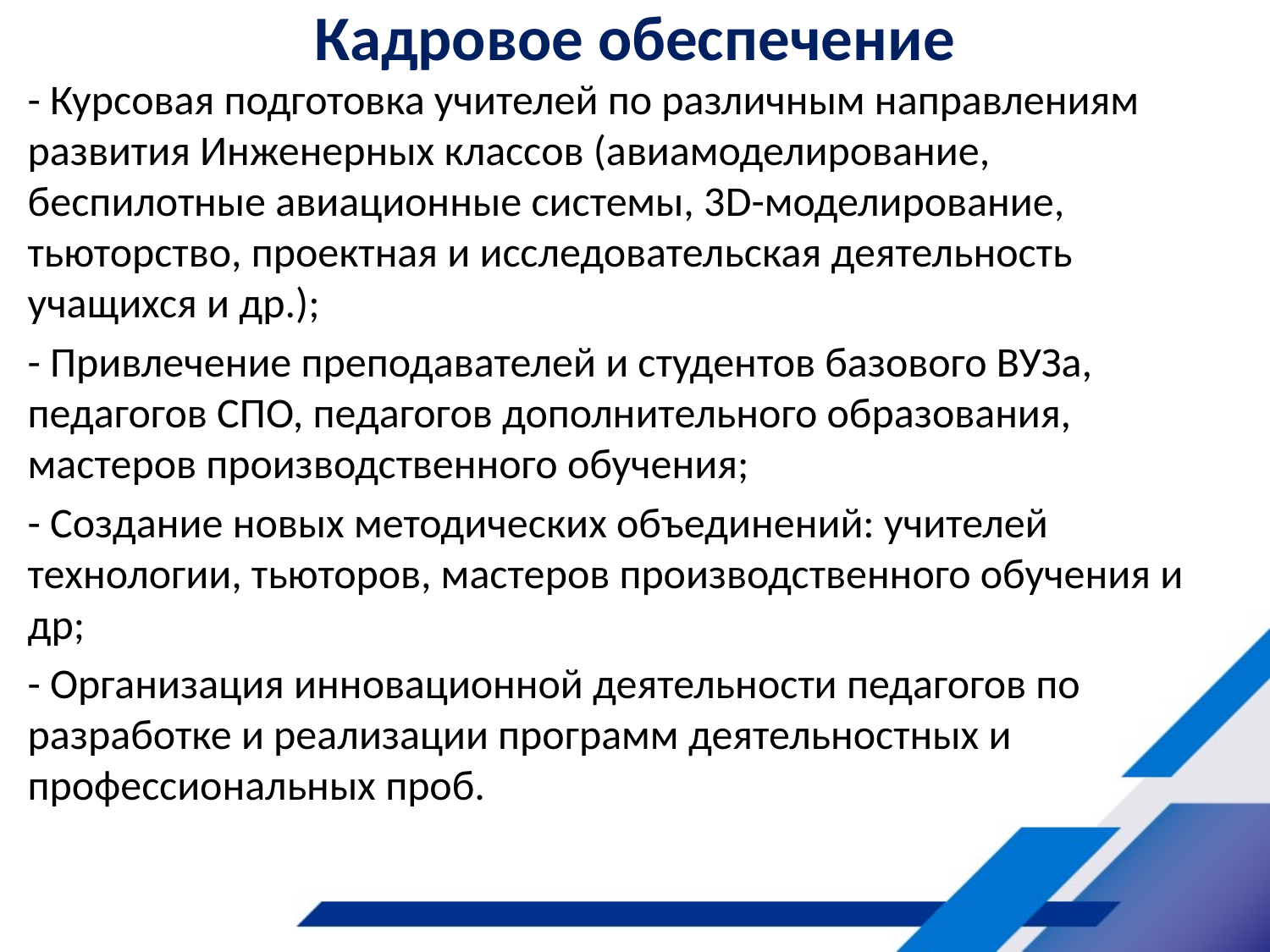

# Кадровое обеспечение
- Курсовая подготовка учителей по различным направлениям развития Инженерных классов (авиамоделирование, беспилотные авиационные системы, 3D-моделирование, тьюторство, проектная и исследовательская деятельность учащихся и др.);
- Привлечение преподавателей и студентов базового ВУЗа, педагогов СПО, педагогов дополнительного образования, мастеров производственного обучения;
- Создание новых методических объединений: учителей технологии, тьюторов, мастеров производственного обучения и др;
- Организация инновационной деятельности педагогов по разработке и реализации программ деятельностных и профессиональных проб.